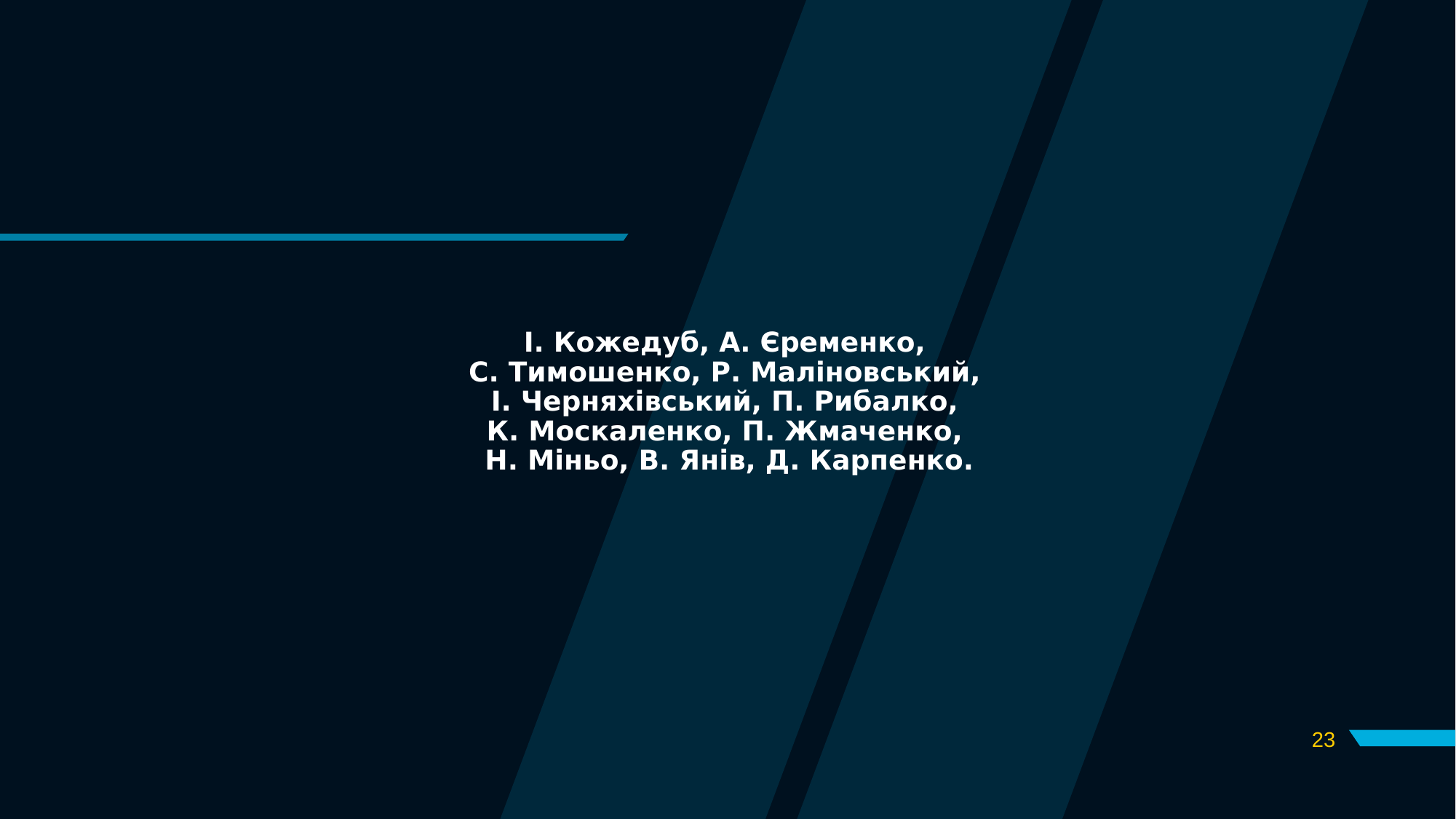

# І. Кожедуб, А. Єременко, С. Тимошенко, Р. Маліновський, І. Черняхівський, П. Рибалко, К. Москаленко, П. Жмаченко, Н. Міньо, В. Янів, Д. Карпенко.
23